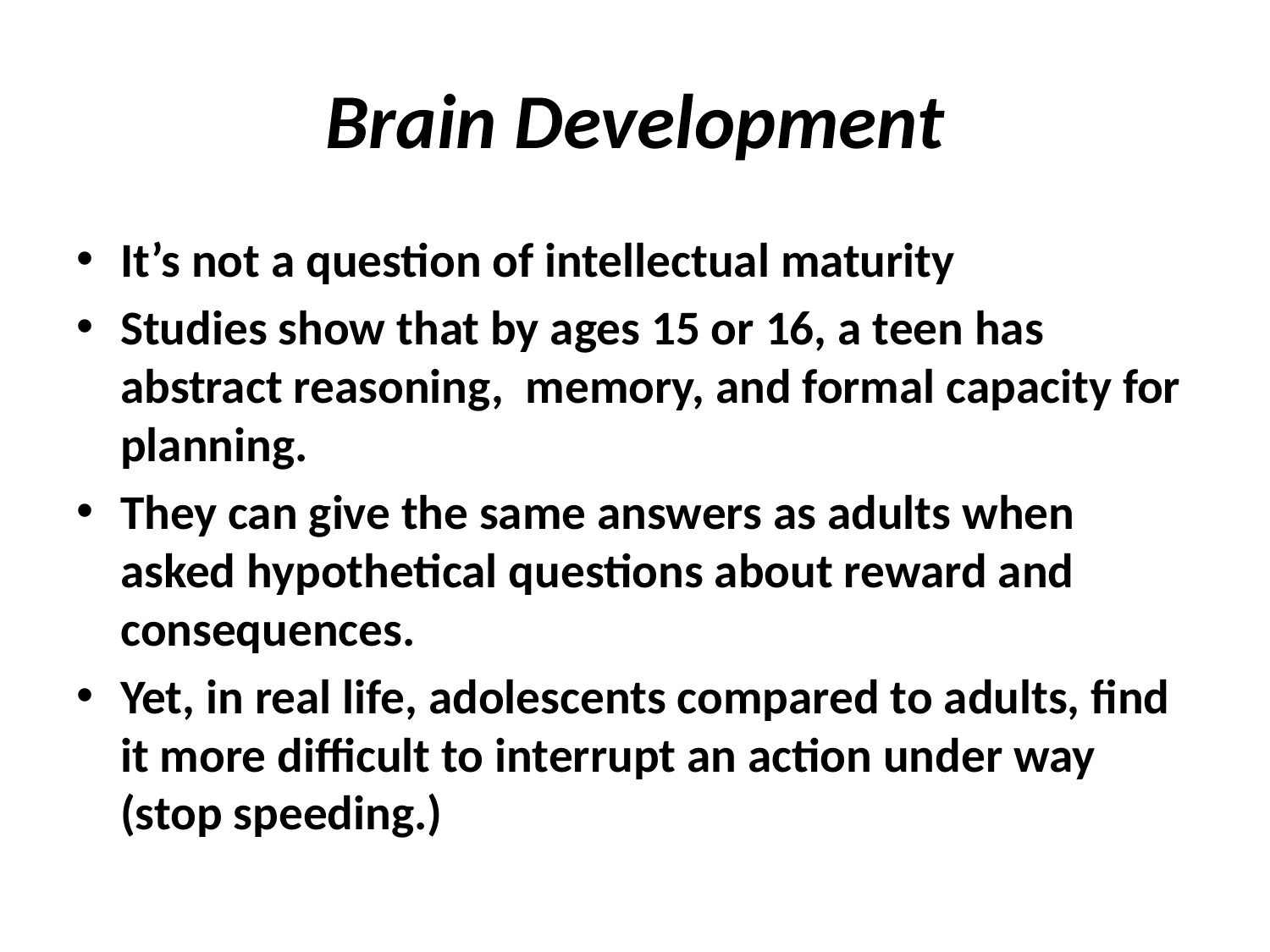

# Brain Development
It’s not a question of intellectual maturity
Studies show that by ages 15 or 16, a teen has abstract reasoning,  memory, and formal capacity for planning.
They can give the same answers as adults when asked hypothetical questions about reward and consequences.
Yet, in real life, adolescents compared to adults, find it more difficult to interrupt an action under way  (stop speeding.)